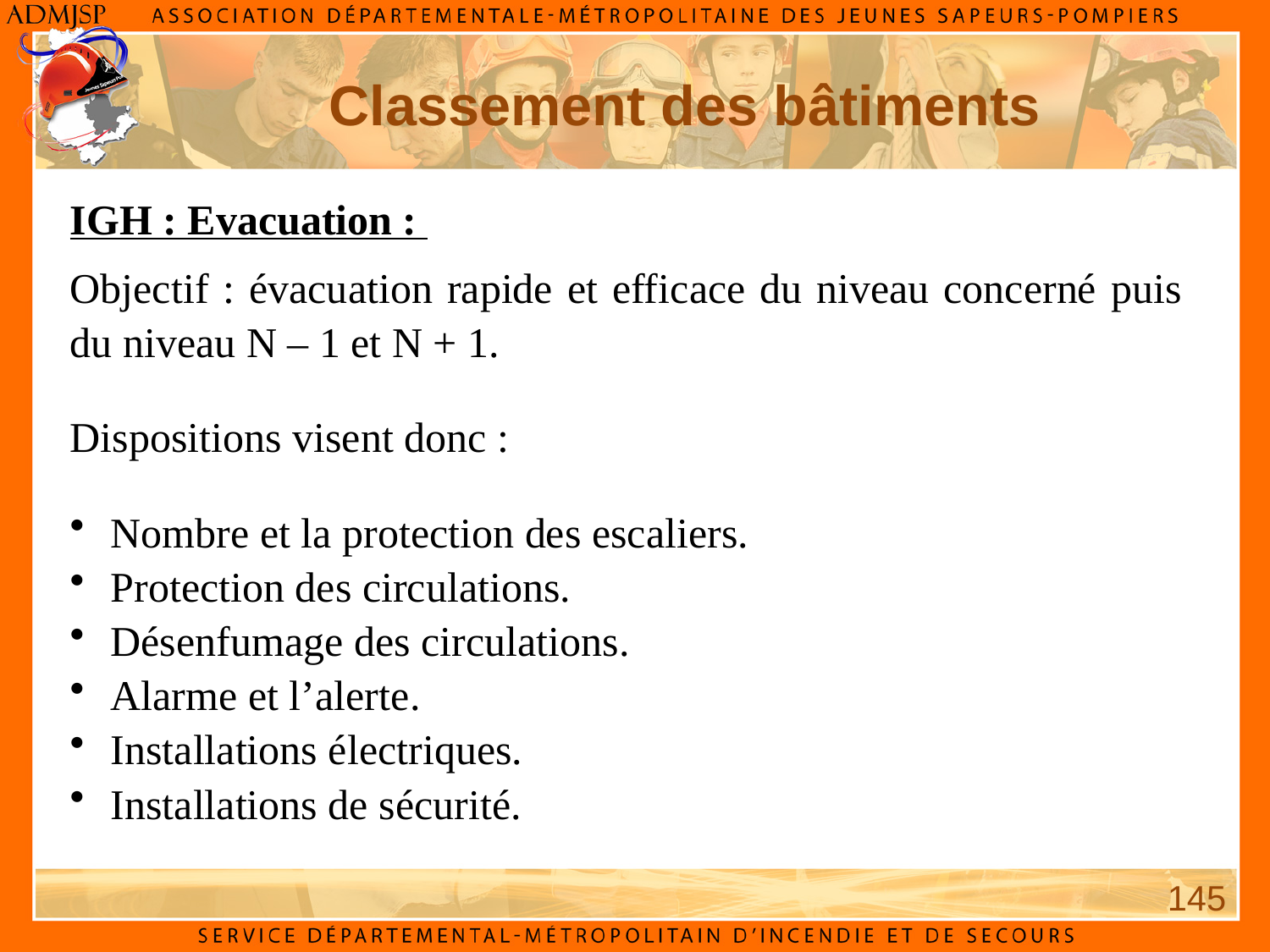

Classement des bâtiments
IGH : Evacuation :
Objectif : évacuation rapide et efficace du niveau concerné puis du niveau N – 1 et N + 1.

Dispositions visent donc :

 Nombre et la protection des escaliers.
 Protection des circulations.
 Désenfumage des circulations.
 Alarme et l’alerte.
 Installations électriques.
 Installations de sécurité.
145